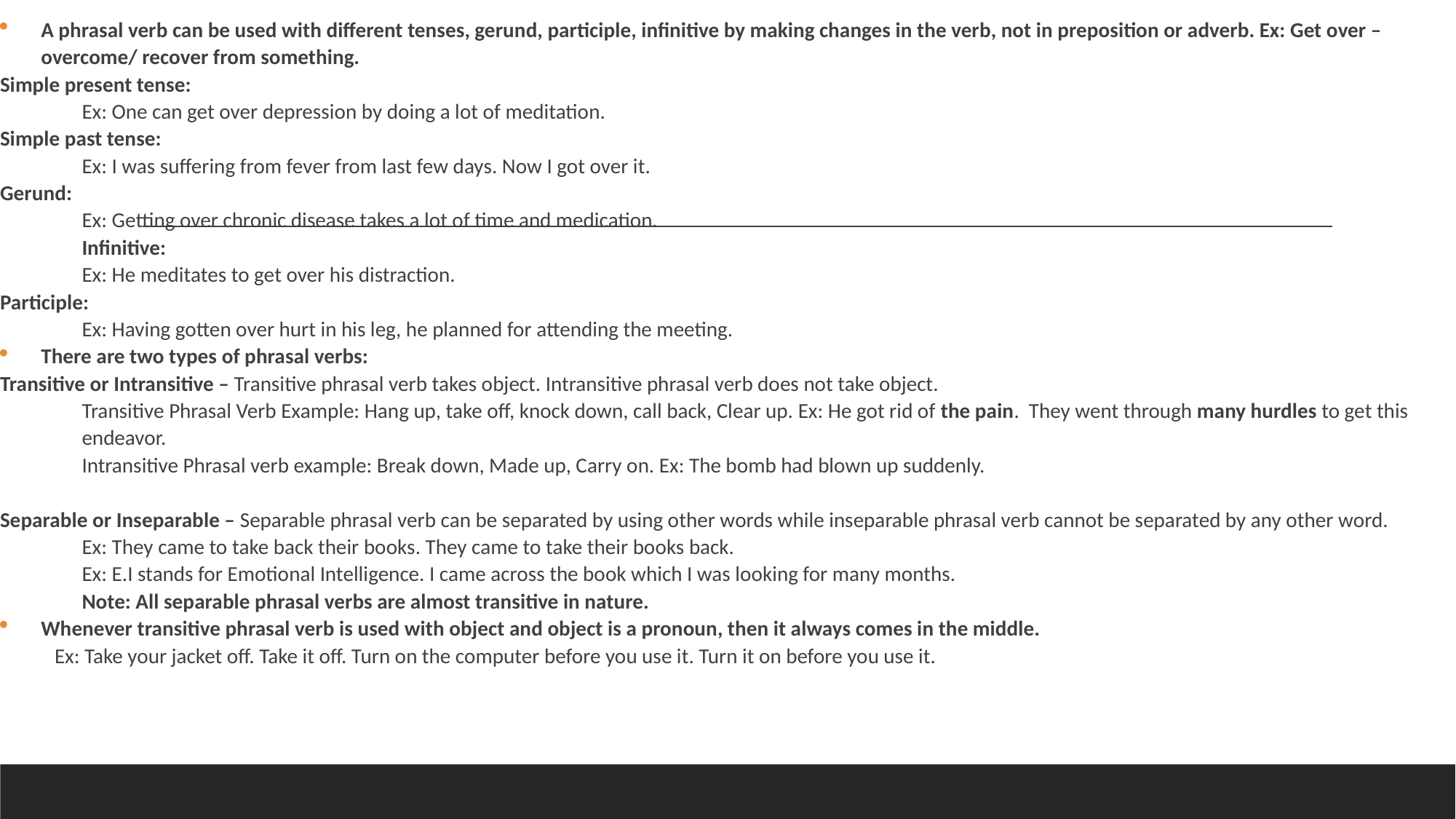

A phrasal verb can be used with different tenses, gerund, participle, infinitive by making changes in the verb, not in preposition or adverb. Ex: Get over – overcome/ recover from something.
Simple present tense:
Ex: One can get over depression by doing a lot of meditation.
Simple past tense:
Ex: I was suffering from fever from last few days. Now I got over it.
Gerund:
Ex: Getting over chronic disease takes a lot of time and medication.
Infinitive:
Ex: He meditates to get over his distraction.
Participle:
Ex: Having gotten over hurt in his leg, he planned for attending the meeting.
There are two types of phrasal verbs:
Transitive or Intransitive – Transitive phrasal verb takes object. Intransitive phrasal verb does not take object.
Transitive Phrasal Verb Example: Hang up, take off, knock down, call back, Clear up. Ex: He got rid of the pain.  They went through many hurdles to get this endeavor.
Intransitive Phrasal verb example: Break down, Made up, Carry on. Ex: The bomb had blown up suddenly.

Separable or Inseparable – Separable phrasal verb can be separated by using other words while inseparable phrasal verb cannot be separated by any other word.
Ex: They came to take back their books. They came to take their books back.
Ex: E.I stands for Emotional Intelligence. I came across the book which I was looking for many months.
Note: All separable phrasal verbs are almost transitive in nature.
Whenever transitive phrasal verb is used with object and object is a pronoun, then it always comes in the middle.
Ex: Take your jacket off. Take it off. Turn on the computer before you use it. Turn it on before you use it.